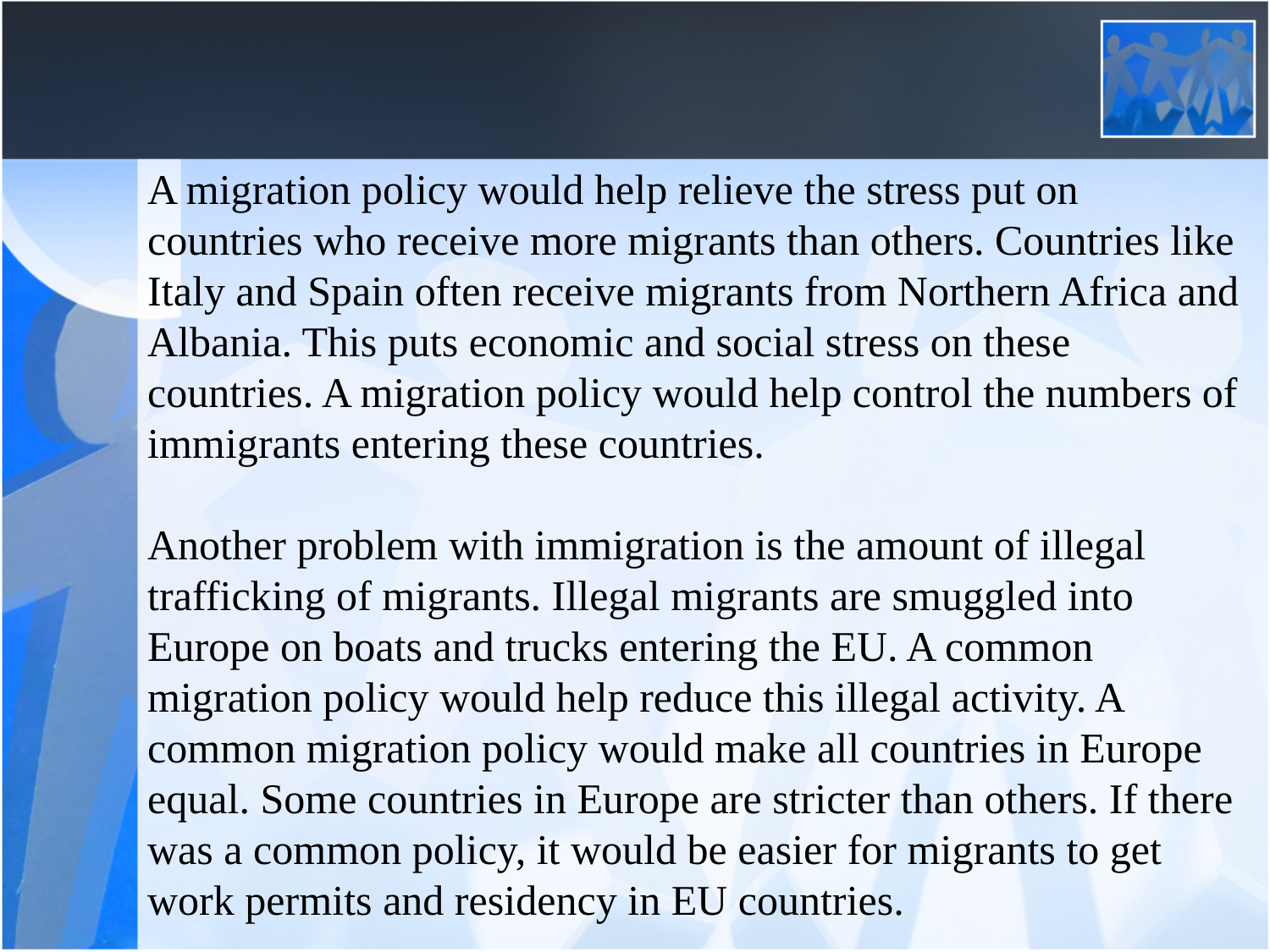

A migration policy would help relieve the stress put on countries who receive more migrants than others. Countries like Italy and Spain often receive migrants from Northern Africa and Albania. This puts economic and social stress on these countries. A migration policy would help control the numbers of immigrants entering these countries.

Another problem with immigration is the amount of illegal trafficking of migrants. Illegal migrants are smuggled into Europe on boats and trucks entering the EU. A common migration policy would help reduce this illegal activity. A common migration policy would make all countries in Europe equal. Some countries in Europe are stricter than others. If there was a common policy, it would be easier for migrants to get work permits and residency in EU countries.